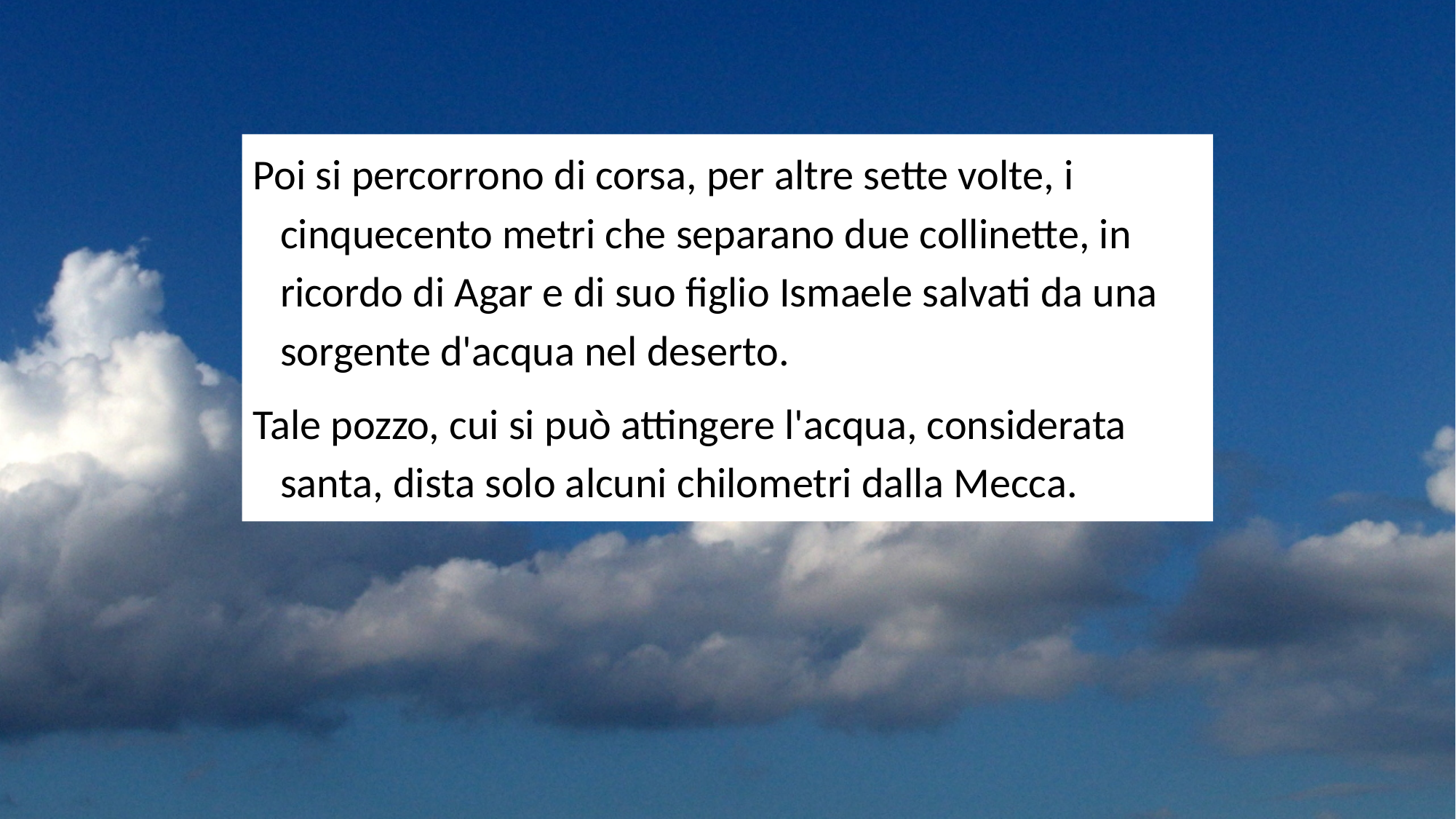

Poi si percorrono di corsa, per altre sette volte, i cinquecento metri che separano due collinette, in ricordo di Agar e di suo figlio Ismaele salvati da una sorgente d'acqua nel deserto.
Tale pozzo, cui si può attingere l'acqua, considerata santa, dista solo alcuni chilometri dalla Mecca.